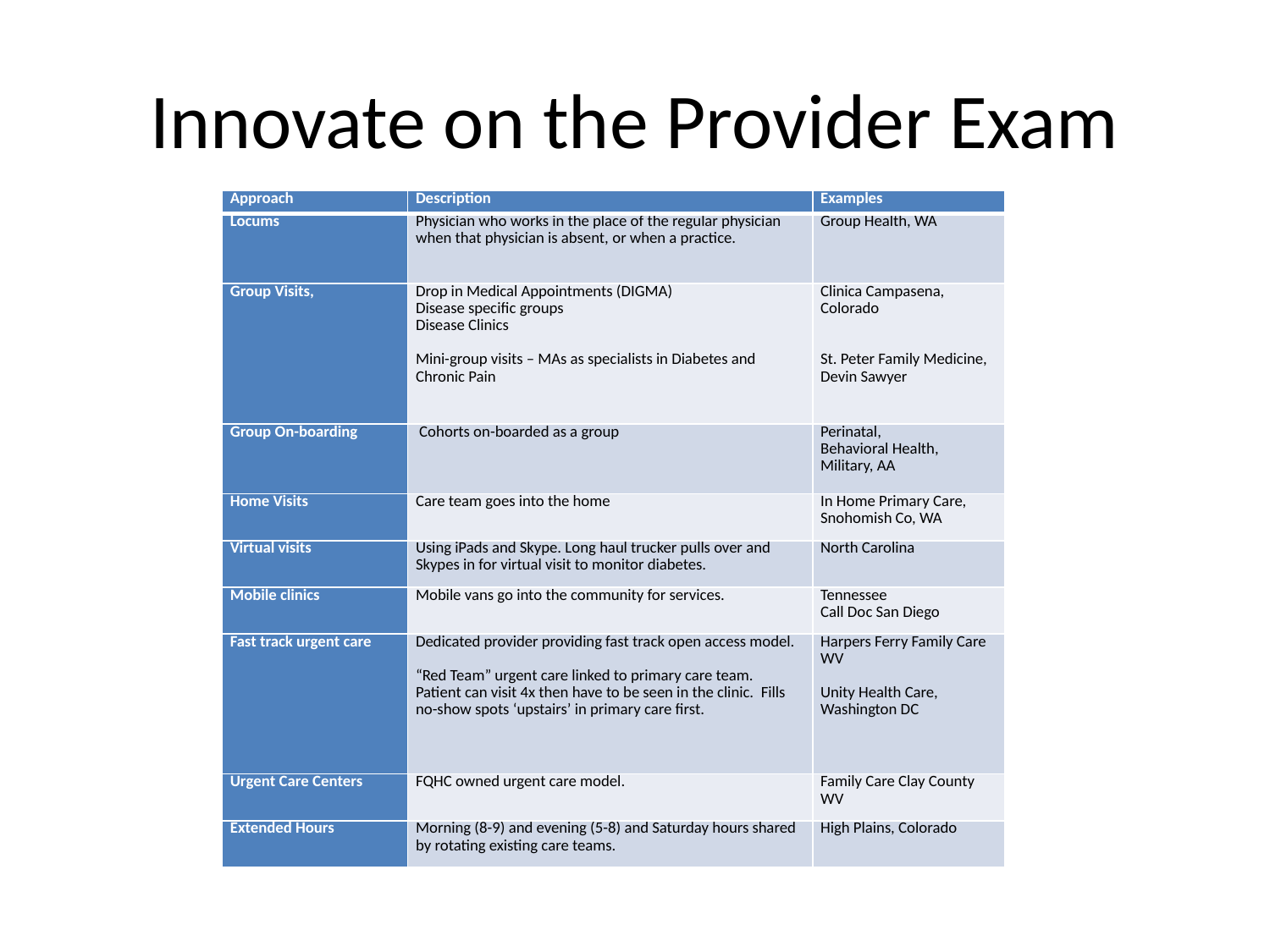

# Innovate on the Provider Exam
| Approach | Description | Examples |
| --- | --- | --- |
| Locums | Physician who works in the place of the regular physician when that physician is absent, or when a practice. | Group Health, WA |
| Group Visits, | Drop in Medical Appointments (DIGMA) Disease specific groups Disease Clinics   Mini-group visits – MAs as specialists in Diabetes and Chronic Pain | Clinica Campasena, Colorado     St. Peter Family Medicine, Devin Sawyer |
| Group On-boarding | Cohorts on-boarded as a group | Perinatal, Behavioral Health, Military, AA |
| Home Visits | Care team goes into the home | In Home Primary Care, Snohomish Co, WA |
| Virtual visits | Using iPads and Skype. Long haul trucker pulls over and Skypes in for virtual visit to monitor diabetes. | North Carolina |
| Mobile clinics | Mobile vans go into the community for services. | Tennessee Call Doc San Diego |
| Fast track urgent care | Dedicated provider providing fast track open access model.   “Red Team” urgent care linked to primary care team. Patient can visit 4x then have to be seen in the clinic. Fills no-show spots ‘upstairs’ in primary care first. | Harpers Ferry Family Care WV   Unity Health Care, Washington DC |
| Urgent Care Centers | FQHC owned urgent care model. | Family Care Clay County WV |
| Extended Hours | Morning (8-9) and evening (5-8) and Saturday hours shared by rotating existing care teams. | High Plains, Colorado |